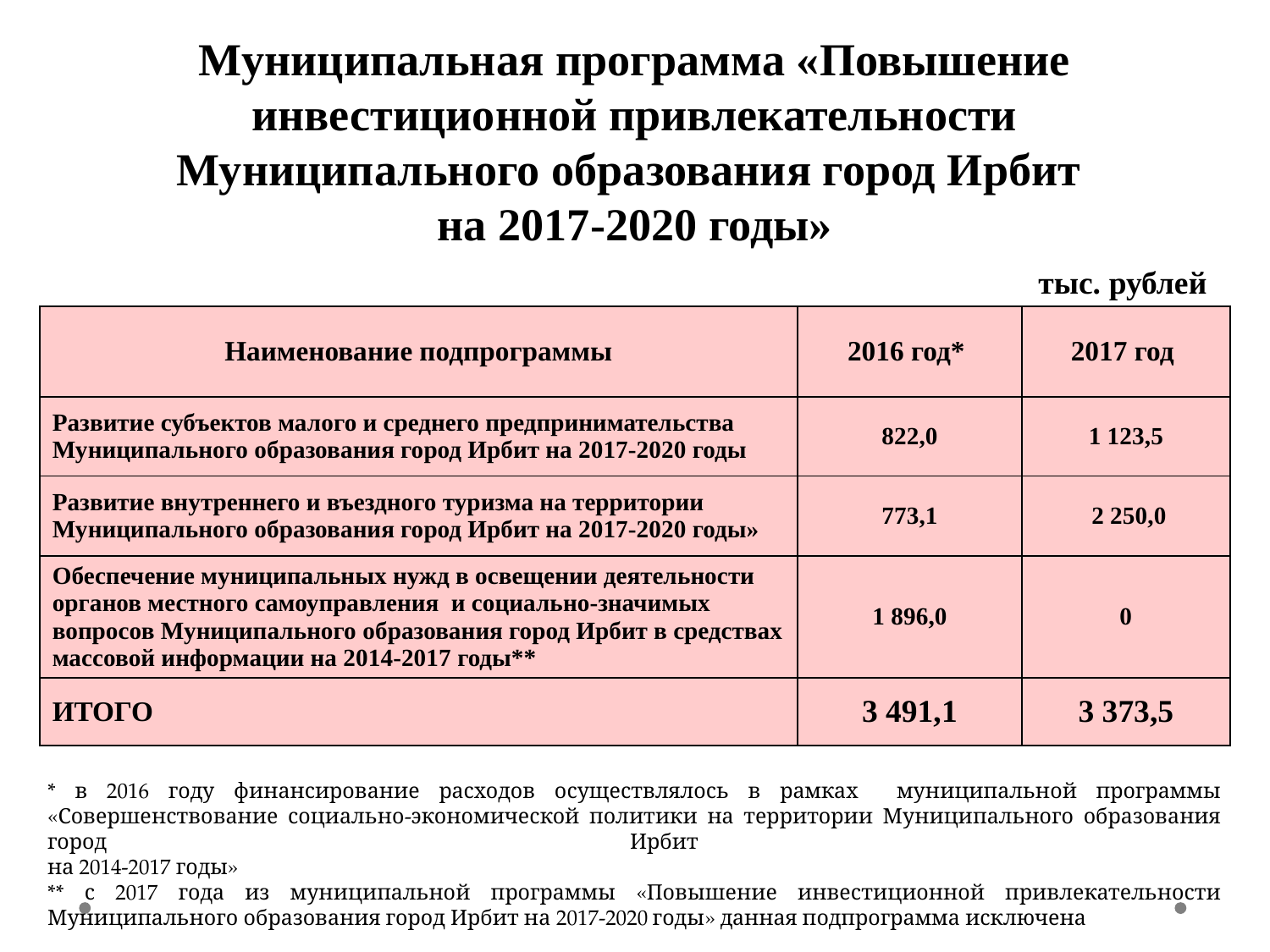

# Муниципальная программа «Повышение инвестиционной привлекательности Муниципального образования город Ирбит на 2017-2020 годы»
тыс. рублей
| Наименование подпрограммы | 2016 год\* | 2017 год |
| --- | --- | --- |
| Развитие субъектов малого и среднего предпринимательства Муниципального образования город Ирбит на 2017-2020 годы | 822,0 | 1 123,5 |
| Развитие внутреннего и въездного туризма на территории Муниципального образования город Ирбит на 2017-2020 годы» | 773,1 | 2 250,0 |
| Обеспечение муниципальных нужд в освещении деятельности органов местного самоуправления и социально-значимых вопросов Муниципального образования город Ирбит в средствах массовой информации на 2014-2017 годы\*\* | 1 896,0 | 0 |
| ИТОГО | 3 491,1 | 3 373,5 |
* в 2016 году финансирование расходов осуществлялось в рамках  муниципальной программы «Совершенствование социально-экономической политики на территории Муниципального образования город Ирбит
на 2014-2017 годы»
** с 2017 года из муниципальной программы «Повышение инвестиционной привлекательности Муниципального образования город Ирбит на 2017-2020 годы» данная подпрограмма исключена